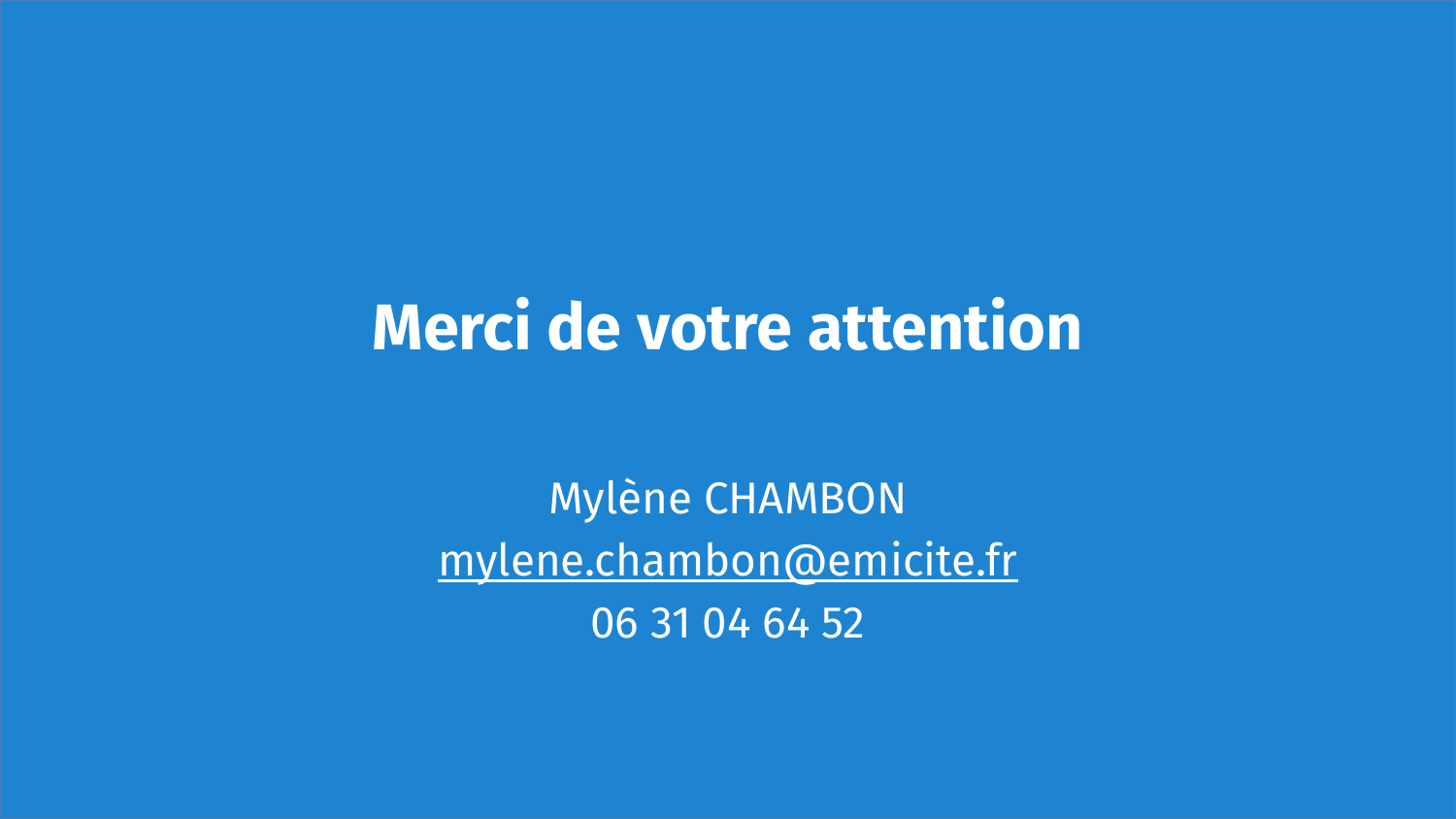

# Merci de votre attention
Mylène CHAMBON
mylene.chambon@emicite.fr
06 31 04 64 52